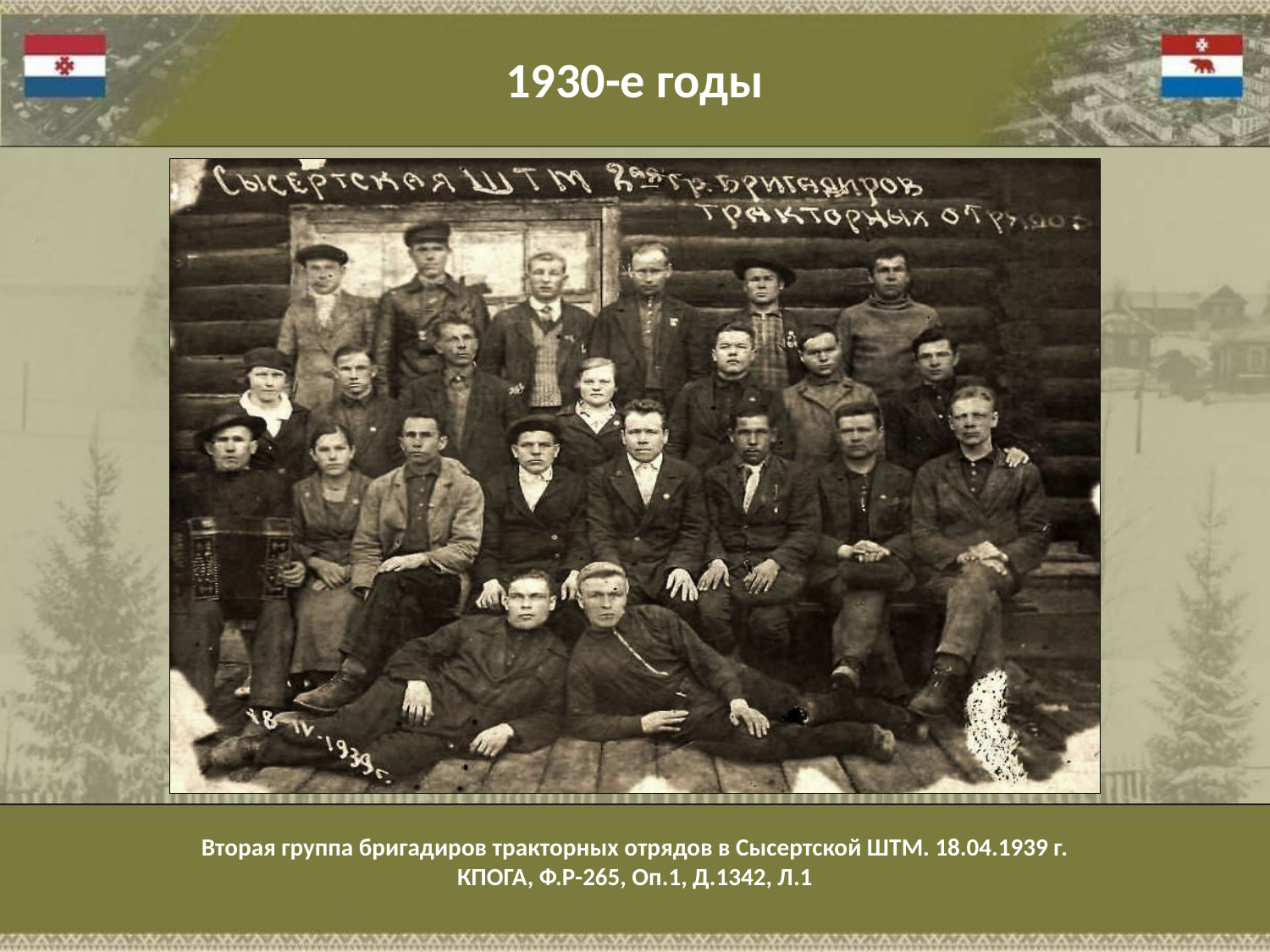

1930-е годы

Вторая группа бригадиров тракторных отрядов в Сысертской ШТМ. 18.04.1939 г.
КПОГА, Ф.Р-265, Оп.1, Д.1342, Л.1